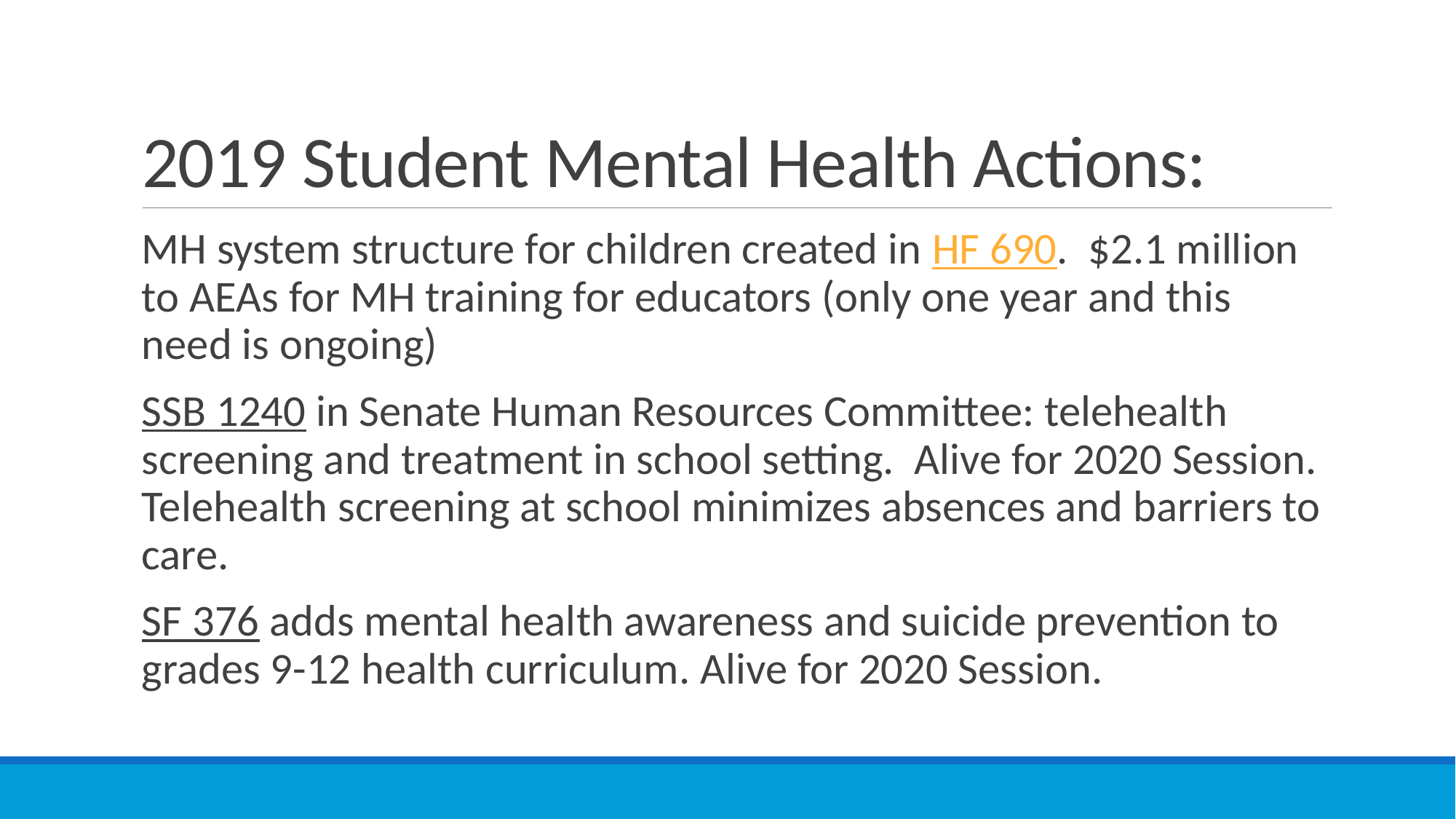

# 2019 Student Mental Health Actions:
MH system structure for children created in HF 690.  $2.1 million to AEAs for MH training for educators (only one year and this need is ongoing)
SSB 1240 in Senate Human Resources Committee: telehealth screening and treatment in school setting.  Alive for 2020 Session. Telehealth screening at school minimizes absences and barriers to care.
SF 376 adds mental health awareness and suicide prevention to grades 9-12 health curriculum. Alive for 2020 Session.